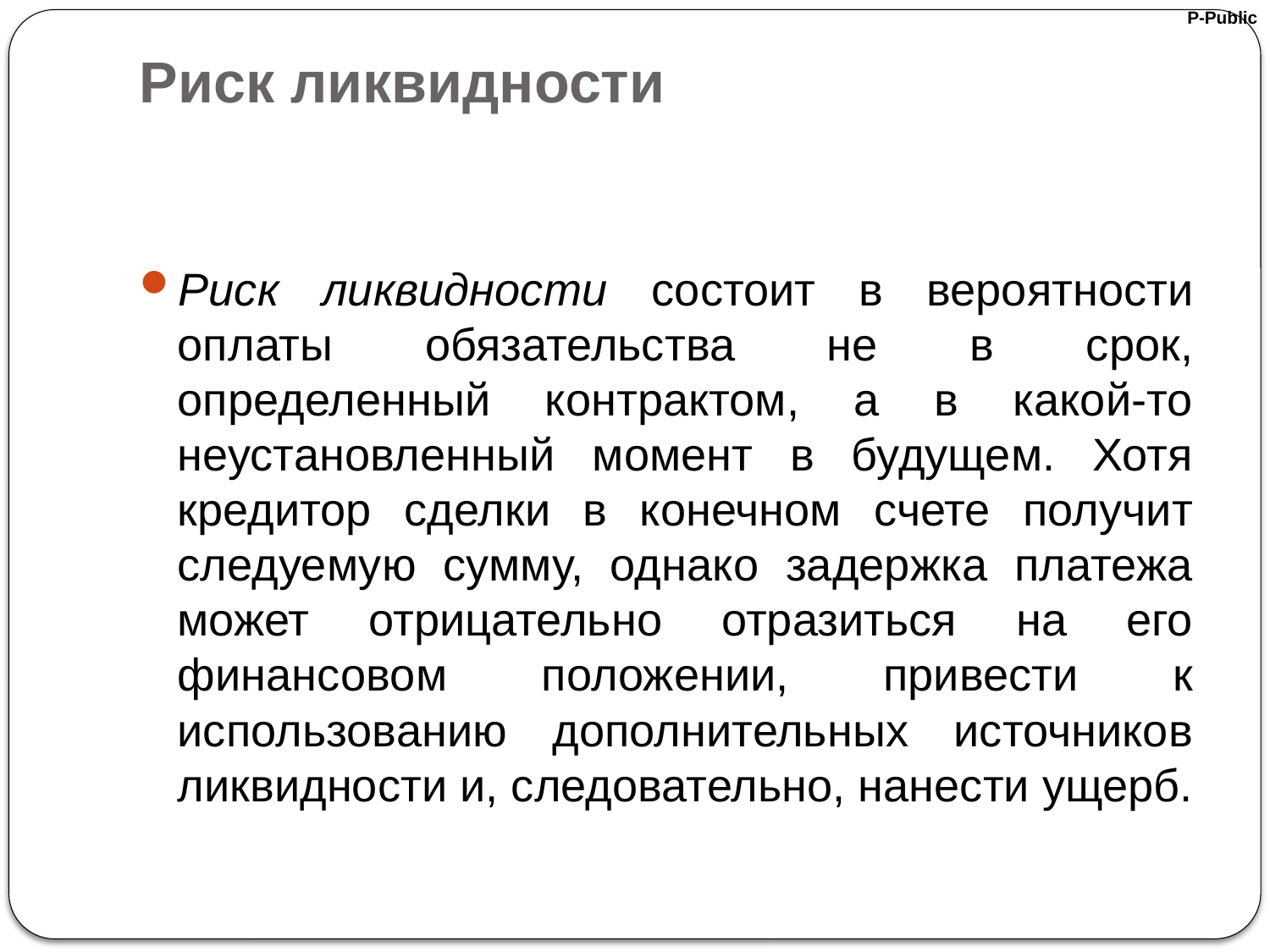

# Риск ликвидности

Риск ликвидности состоит в вероятности оплаты обязательства не в срок, определенный контрактом, а в какой-то неустановленный момент в будущем. Хотя кредитор сделки в конечном счете получит следуемую сумму, однако задержка платежа может отрицательно отразиться на его финансовом положении, привести к использованию дополнительных источников ликвидности и, следовательно, нанести ущерб.